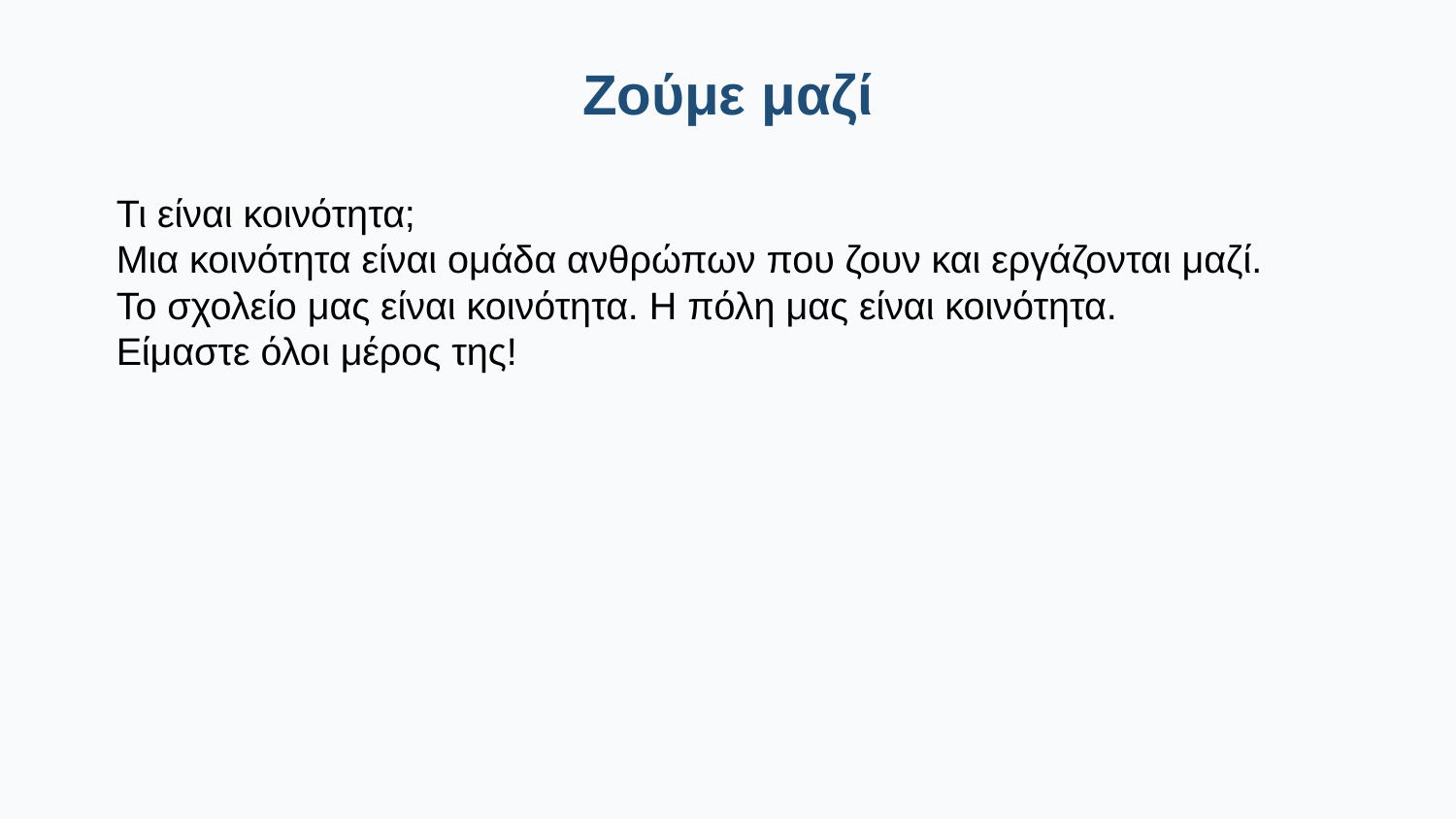

Ζούμε μαζί
Τι είναι κοινότητα;
Μια κοινότητα είναι ομάδα ανθρώπων που ζουν και εργάζονται μαζί.
Το σχολείο μας είναι κοινότητα. Η πόλη μας είναι κοινότητα.
Είμαστε όλοι μέρος της!